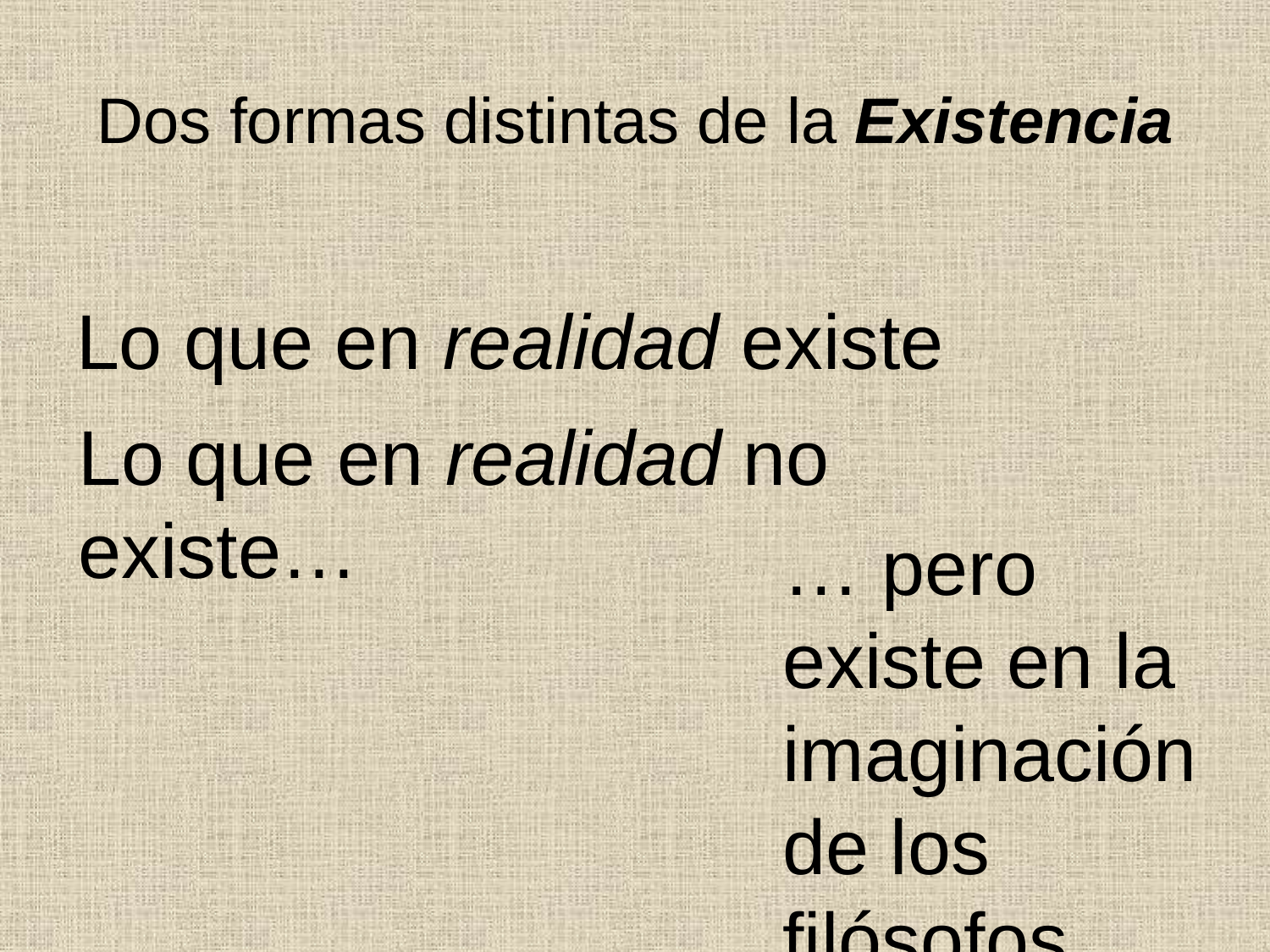

# Dos formas distintas de la Existencia
Lo que en realidad existe
Lo que en realidad no existe…
… pero existe en la imaginación de los filósofos